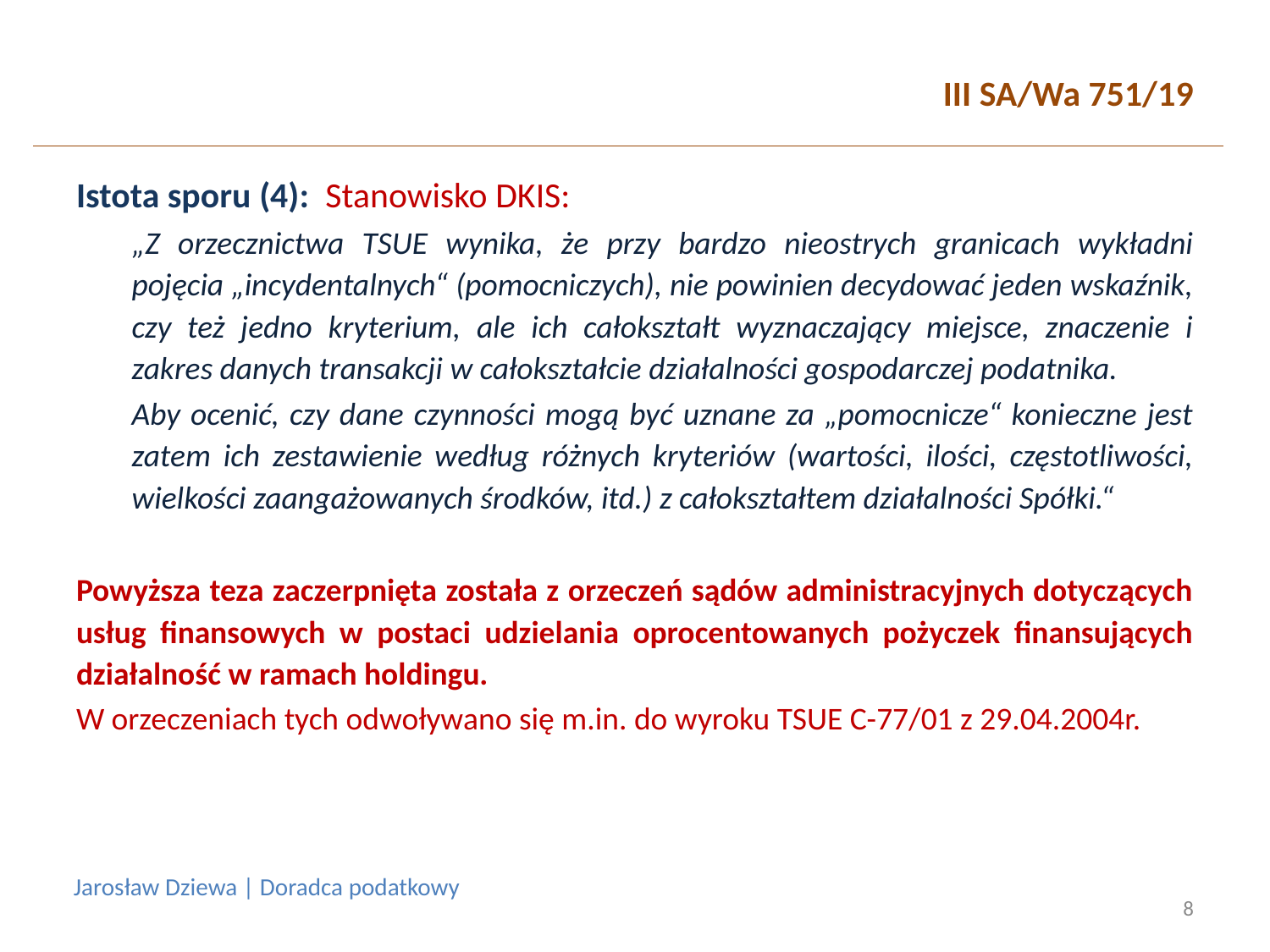

# III SA/Wa 751/19
Istota sporu (4):  Stanowisko DKIS:
„Z orzecznictwa TSUE wynika, że przy bardzo nieostrych granicach wykładni pojęcia „incydentalnych“ (pomocniczych), nie powinien decydować jeden wskaźnik, czy też jedno kryterium, ale ich całokształt wyznaczający miejsce, znaczenie i zakres danych transakcji w całokształcie działalności gospodarczej podatnika.
Aby ocenić, czy dane czynności mogą być uznane za „pomocnicze“ konieczne jest zatem ich zestawienie według różnych kryteriów (wartości, ilości, częstotliwości, wielkości zaangażowanych środków, itd.) z całokształtem działalności Spółki.“

Powyższa teza zaczerpnięta została z orzeczeń sądów administracyjnych dotyczących usług finansowych w postaci udzielania oprocentowanych pożyczek finansujących działalność w ramach holdingu.
W orzeczeniach tych odwoływano się m.in. do wyroku TSUE C-77/01 z 29.04.2004r.

Jarosław Dziewa | Doradca podatkowy
8